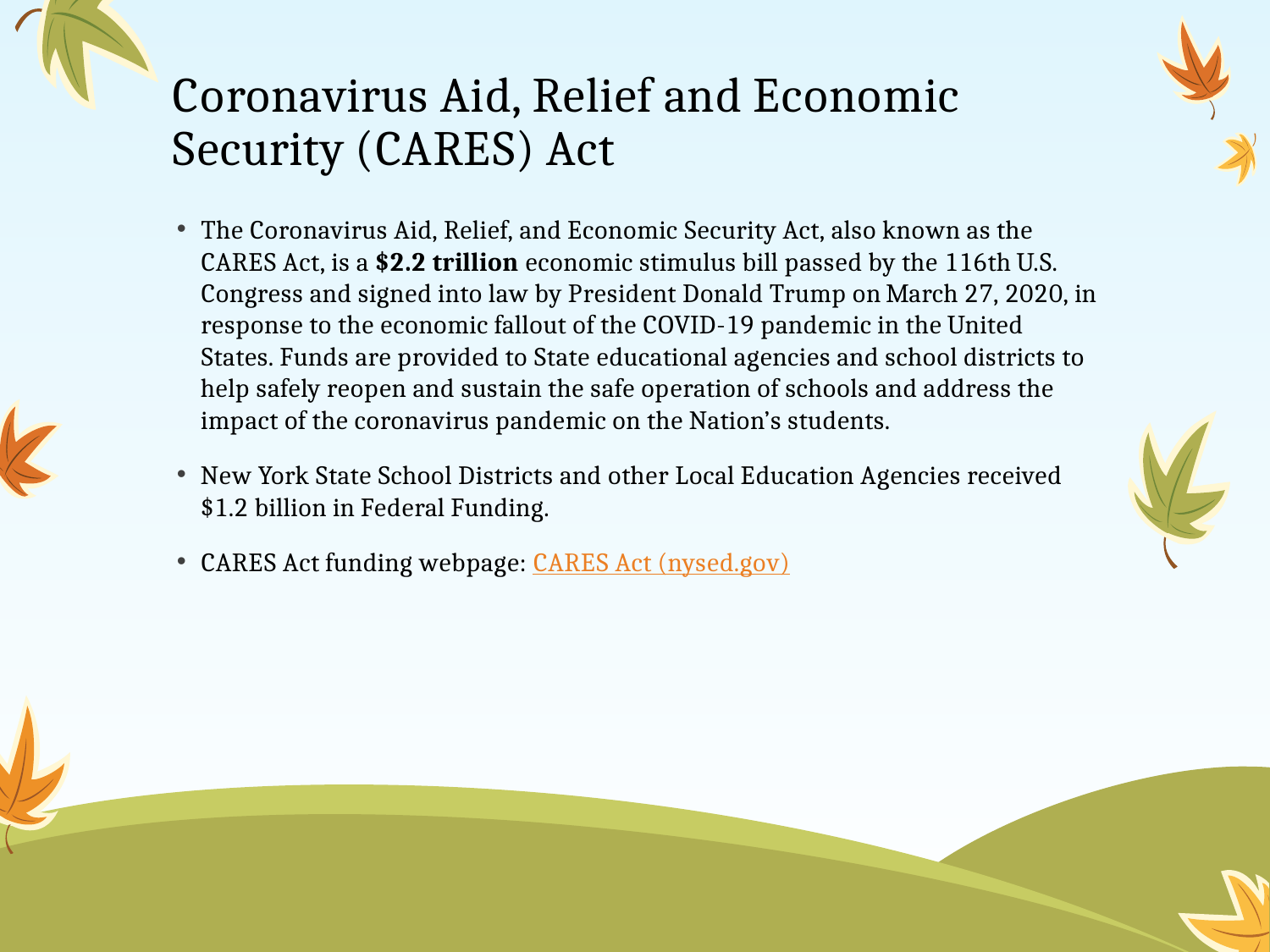

# Coronavirus Aid, Relief and Economic Security (CARES) Act
The Coronavirus Aid, Relief, and Economic Security Act, also known as the CARES Act, is a $2.2 trillion economic stimulus bill passed by the 116th U.S. Congress and signed into law by President Donald Trump on March 27, 2020, in response to the economic fallout of the COVID-19 pandemic in the United States. Funds are provided to State educational agencies and school districts to help safely reopen and sustain the safe operation of schools and address the impact of the coronavirus pandemic on the Nation’s students.
New York State School Districts and other Local Education Agencies received $1.2 billion in Federal Funding.
CARES Act funding webpage: CARES Act (nysed.gov)